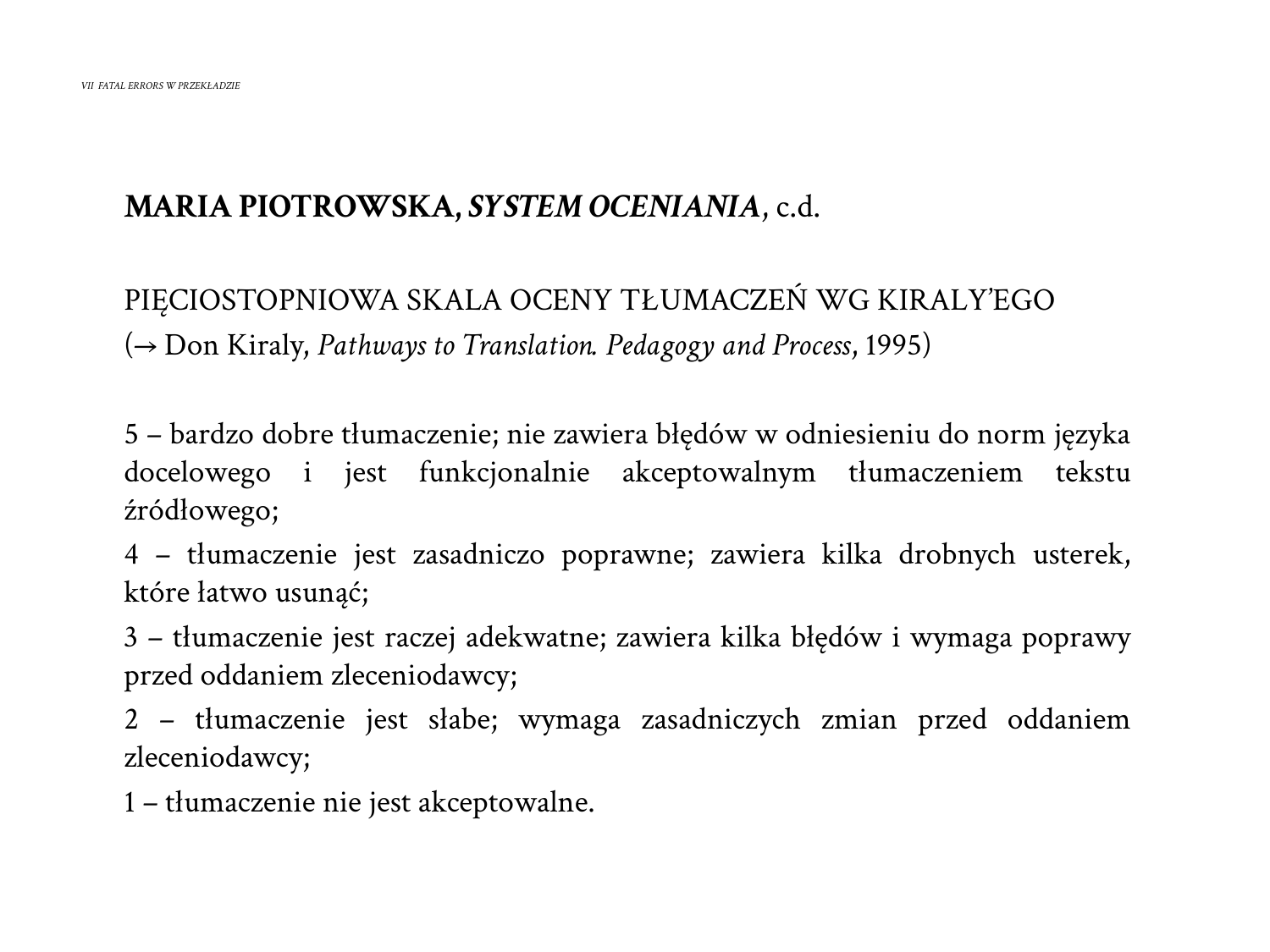

# VII  Fatal errors w przekładzie

	Maria Piotrowska, System oceniania, c.d.

	Pięciostopniowa skala oceny tłumaczeń wg Kiraly’ego
	(→ Don Kiraly, Pathways to Translation. Pedagogy and Process, 1995)

	5 – bardzo dobre tłumaczenie; nie zawiera błędów w odniesieniu do norm języka docelowego i jest funkcjonalnie akceptowalnym tłumaczeniem tekstu źródłowego;
	4 – tłumaczenie jest zasadniczo poprawne; zawiera kilka drobnych usterek,
które łatwo usunąć;
	3 – tłumaczenie jest raczej adekwatne; zawiera kilka błędów i wymaga poprawy przed oddaniem zleceniodawcy;
	2 – tłumaczenie jest słabe; wymaga zasadniczych zmian przed oddaniem zleceniodawcy;
	1 – tłumaczenie nie jest akceptowalne.